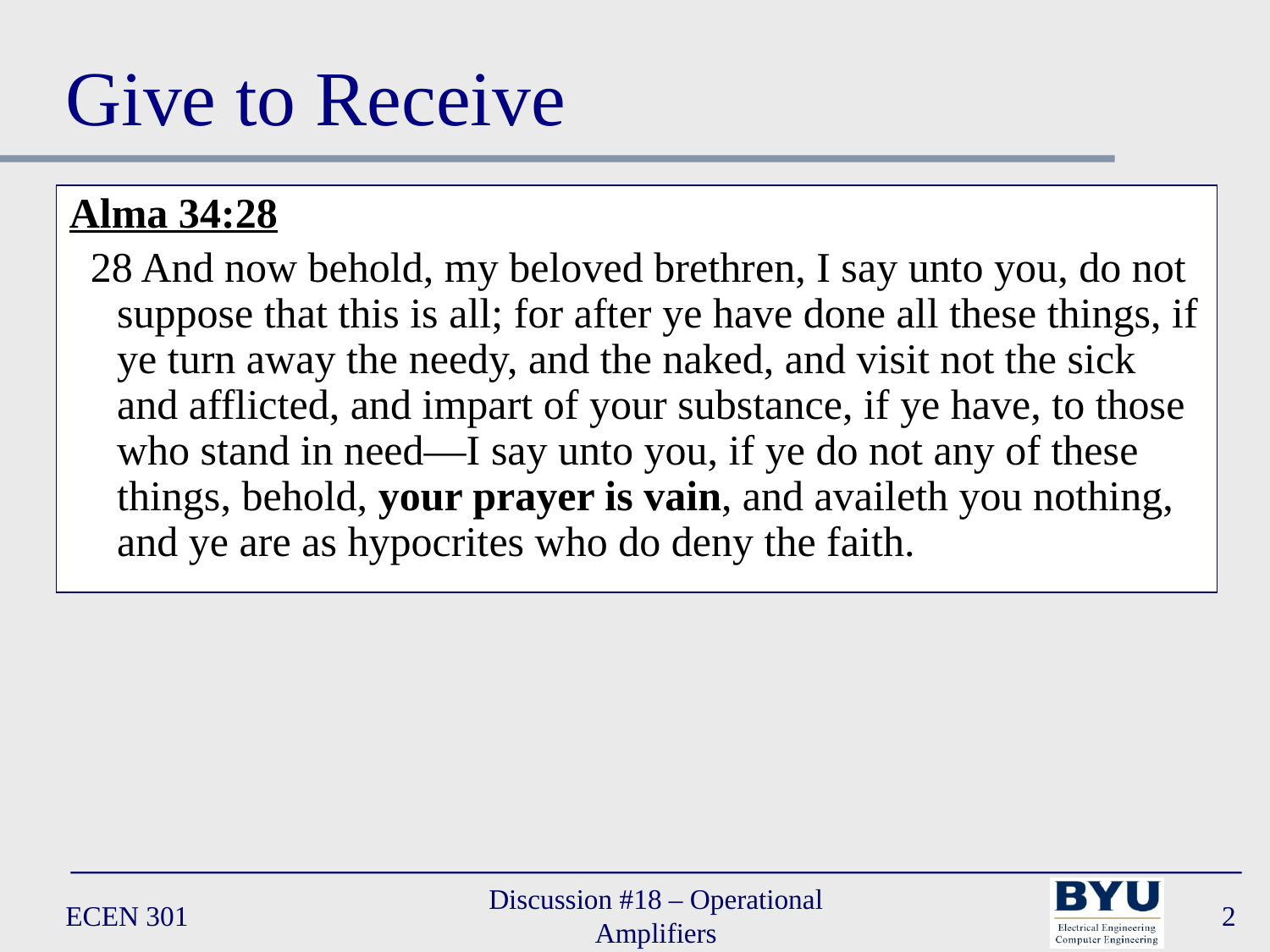

# Give to Receive
Alma 34:28
  28 And now behold, my beloved brethren, I say unto you, do not suppose that this is all; for after ye have done all these things, if ye turn away the needy, and the naked, and visit not the sick and afflicted, and impart of your substance, if ye have, to those who stand in need—I say unto you, if ye do not any of these things, behold, your prayer is vain, and availeth you nothing, and ye are as hypocrites who do deny the faith.
ECEN 301
Discussion #18 – Operational Amplifiers
2